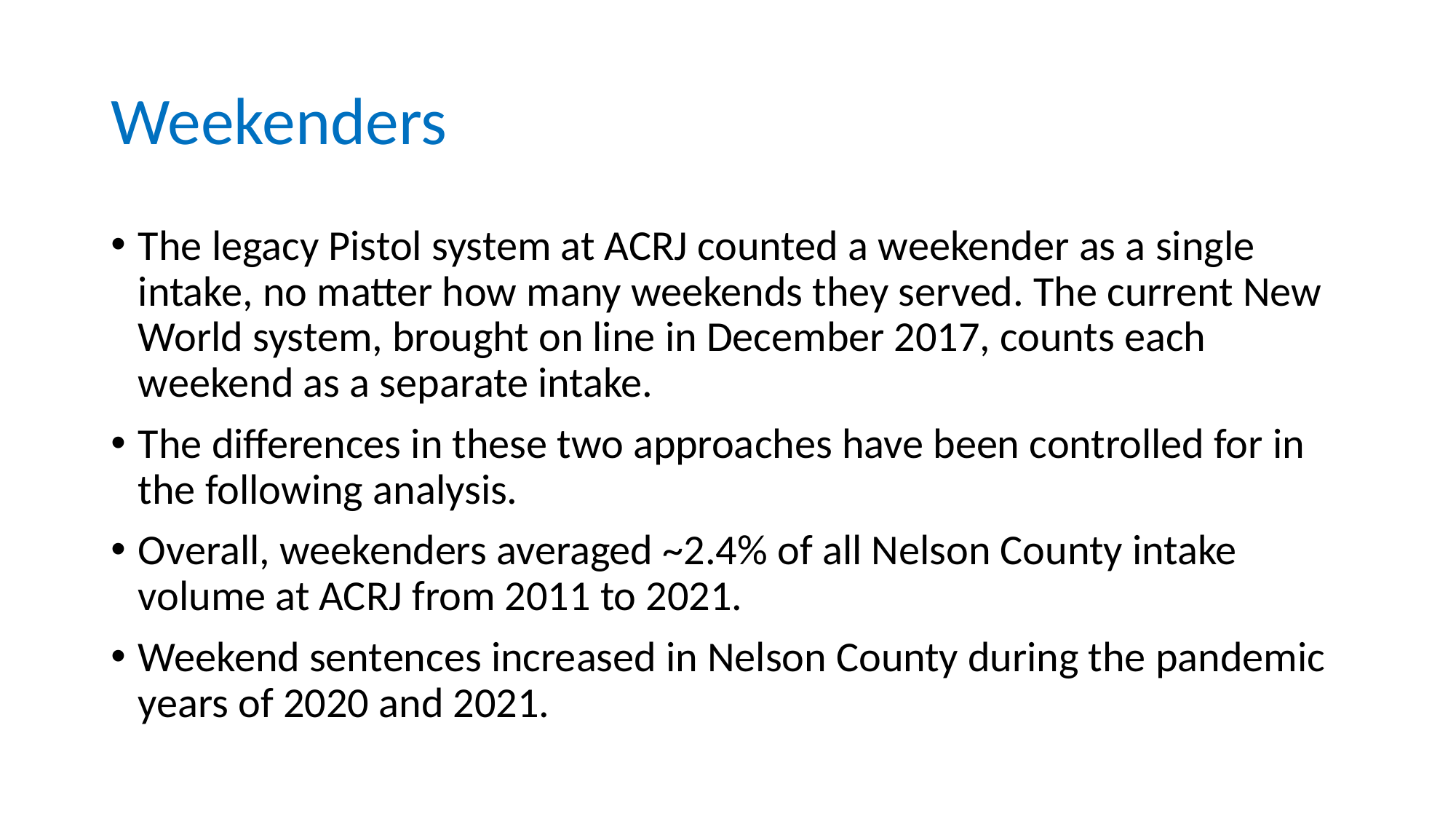

# Weekenders
The legacy Pistol system at ACRJ counted a weekender as a single intake, no matter how many weekends they served. The current New World system, brought on line in December 2017, counts each weekend as a separate intake.
The differences in these two approaches have been controlled for in the following analysis.
Overall, weekenders averaged ~2.4% of all Nelson County intake volume at ACRJ from 2011 to 2021.
Weekend sentences increased in Nelson County during the pandemic years of 2020 and 2021.